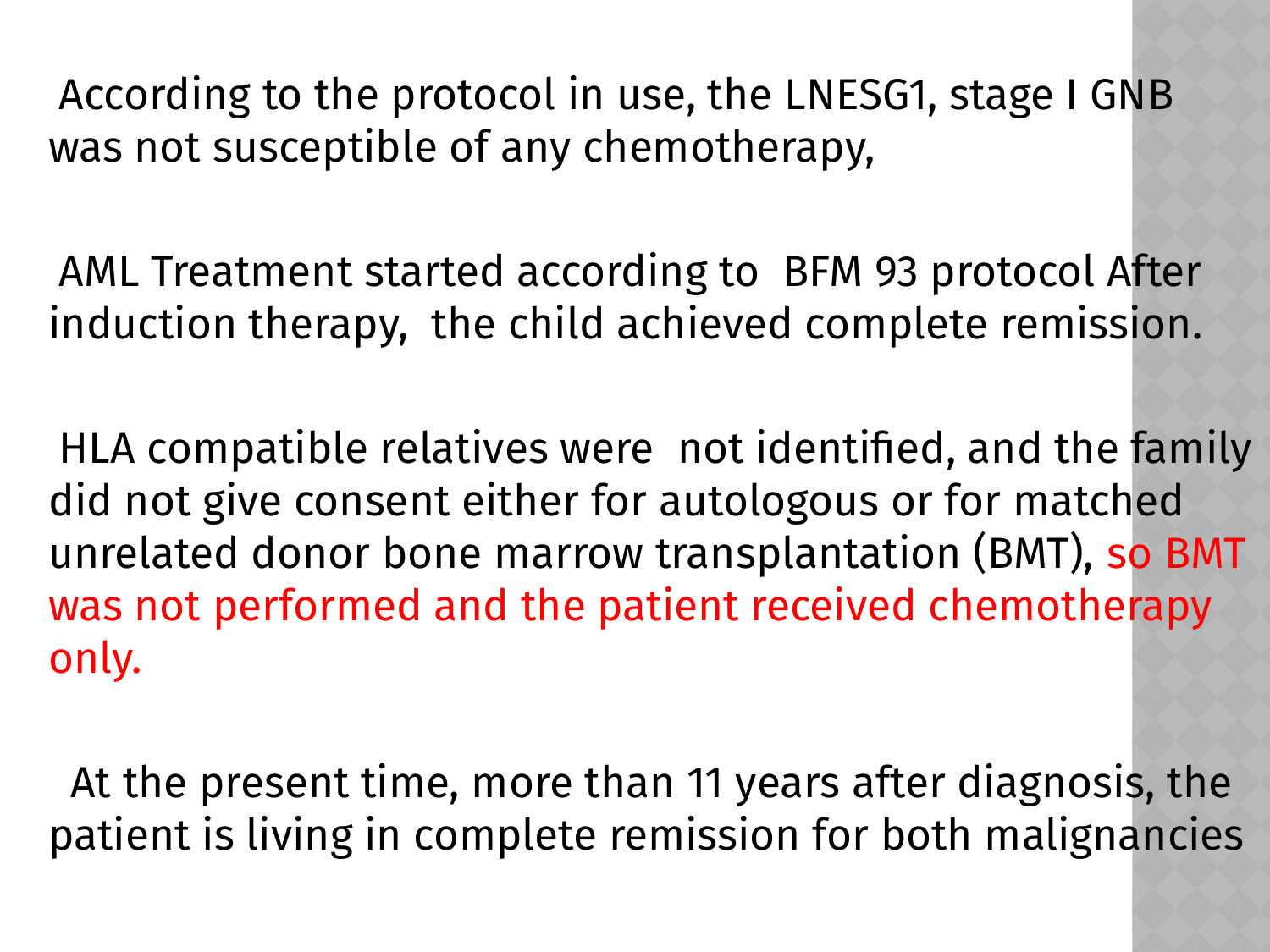

According to the protocol in use, the LNESG1, stage I GNB was not susceptible of any chemotherapy,

    AML Treatment started according to  BFM 93 protocol After induction therapy,  the child achieved complete remission.

    HLA compatible relatives were  not identified, and the family did not give consent either for autologous or for matched unrelated donor bone marrow transplantation (BMT), so BMT was not performed and the patient received chemotherapy only.

     At the present time, more than 11 years after diagnosis, the patient is living in complete remission for both malignancies